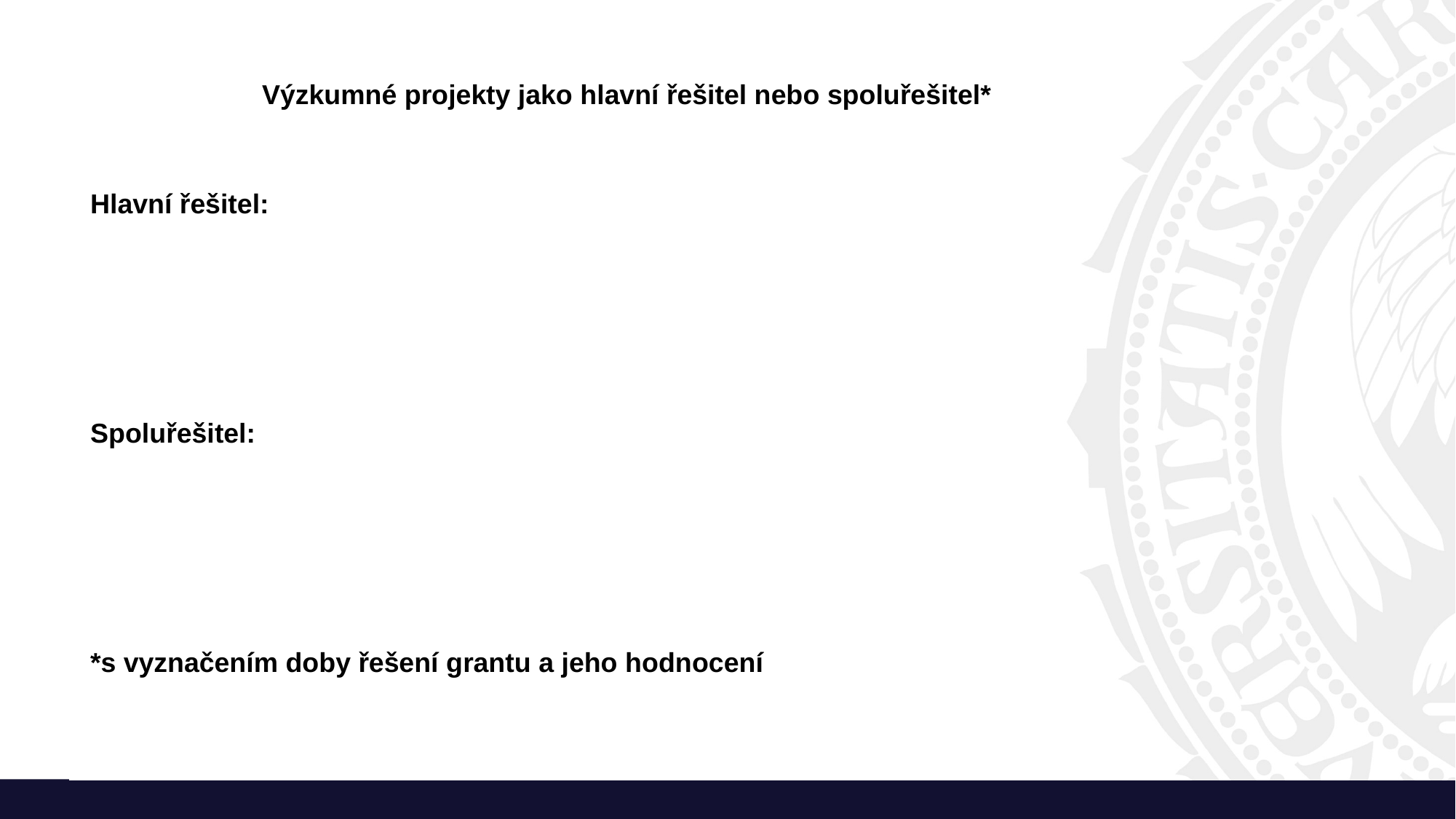

Výzkumné projekty jako hlavní řešitel nebo spoluřešitel*
Hlavní řešitel:

Spoluřešitel:

*s vyznačením doby řešení grantu a jeho hodnocení